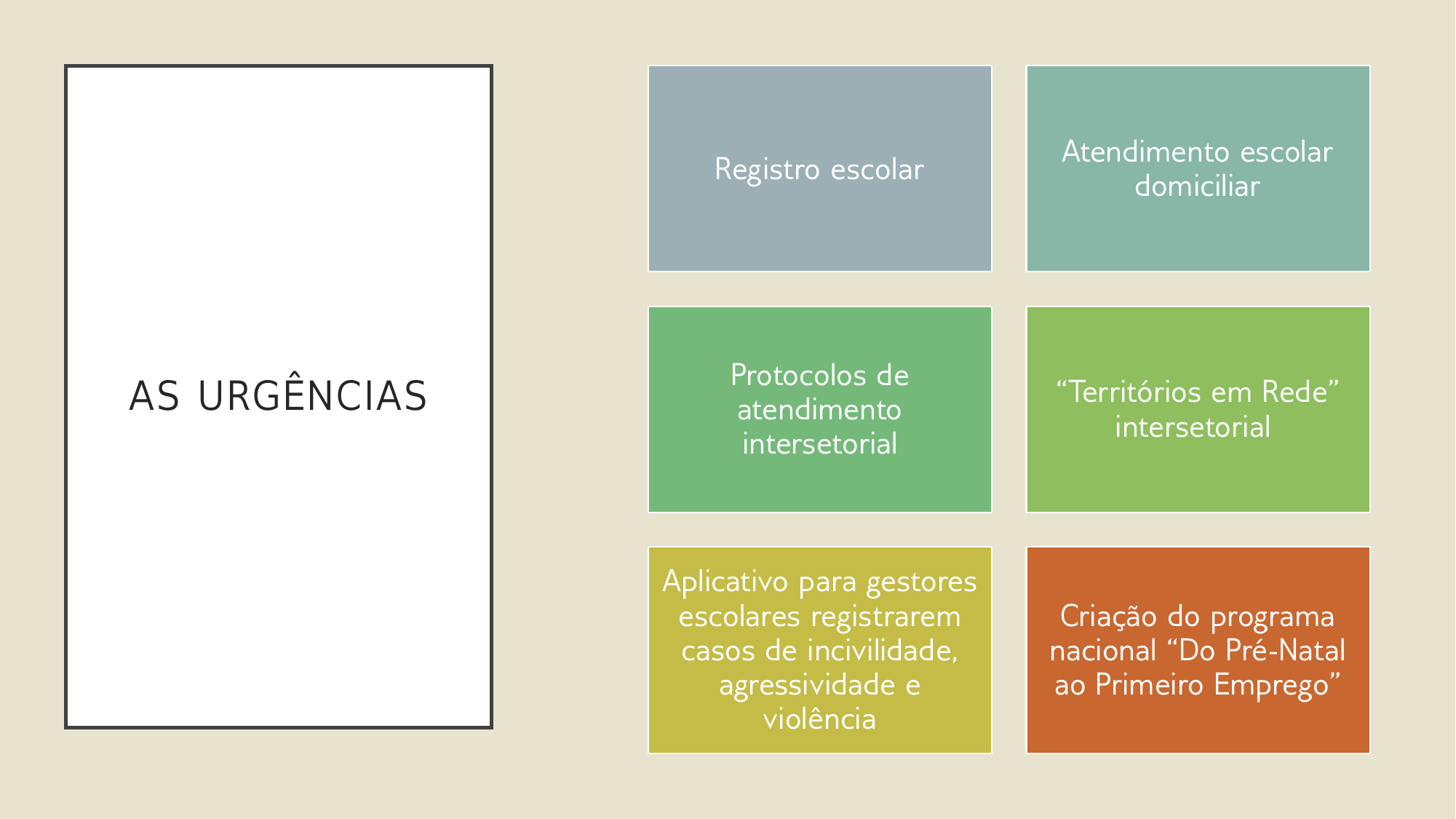

# As urgências
Registro escolar
Atendimento escolar domiciliar
Protocolos de atendimento intersetorial
“Territórios em Rede” intersetorial
Aplicativo para gestores escolares registrarem casos de incivilidade, agressividade e violência
Criação do programa nacional “Do Pré-Natal ao Primeiro Emprego”